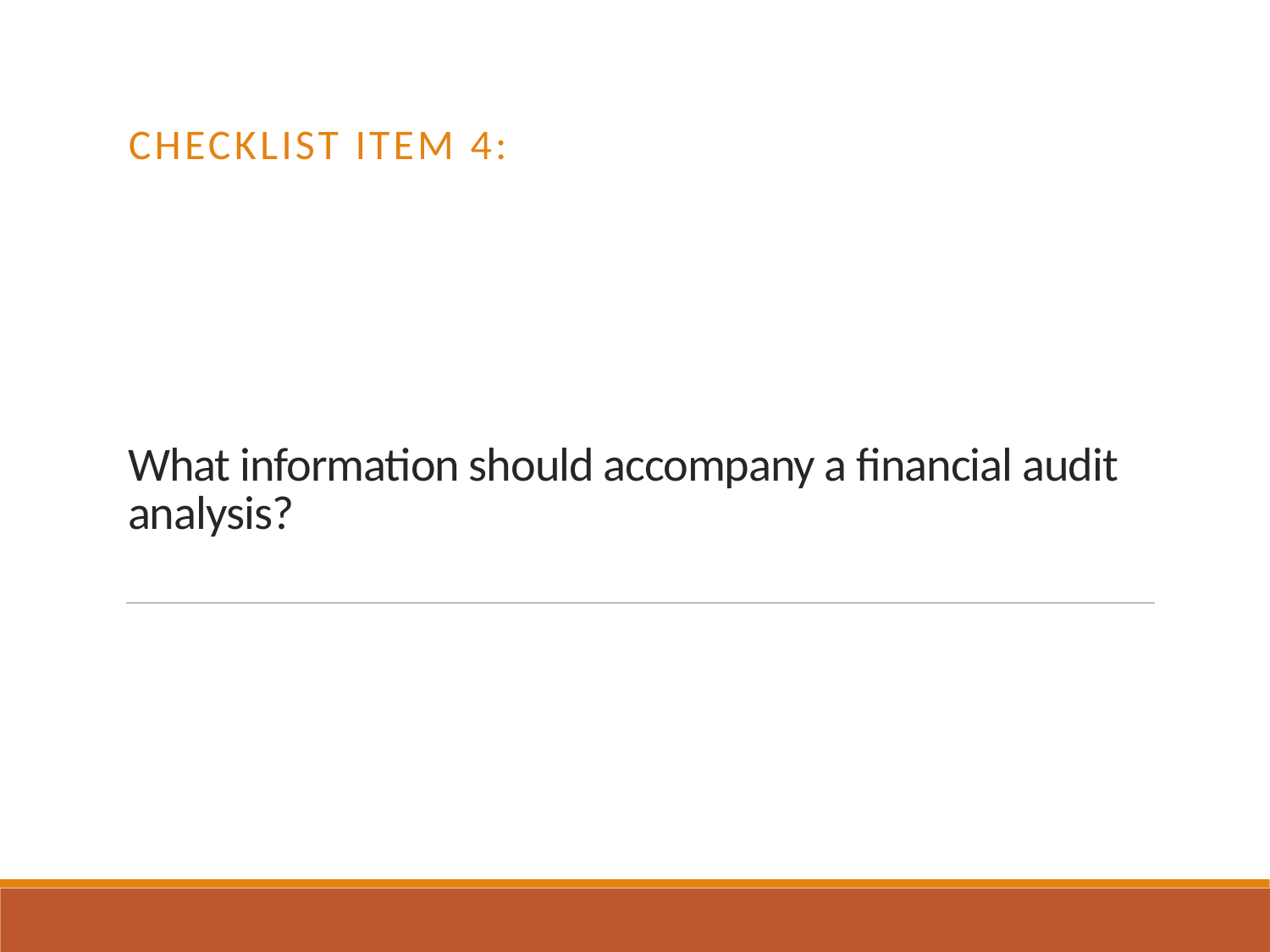

Checklist item 4:
# What information should accompany a financial audit analysis?